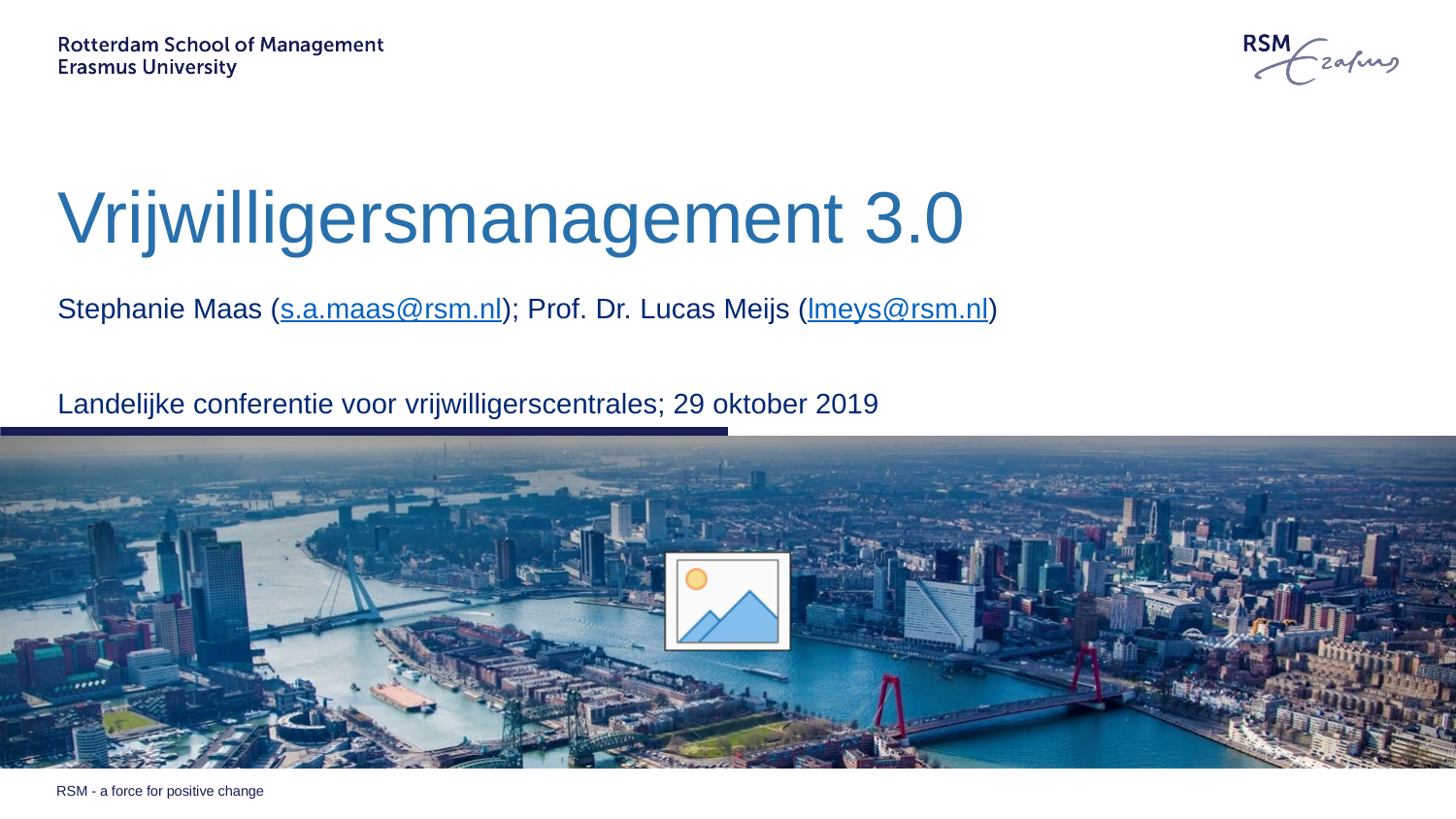

# Vrijwilligersmanagement 3.0
Stephanie Maas (s.a.maas@rsm.nl); Prof. Dr. Lucas Meijs (lmeys@rsm.nl)

Landelijke conferentie voor vrijwilligerscentrales; 29 oktober 2019